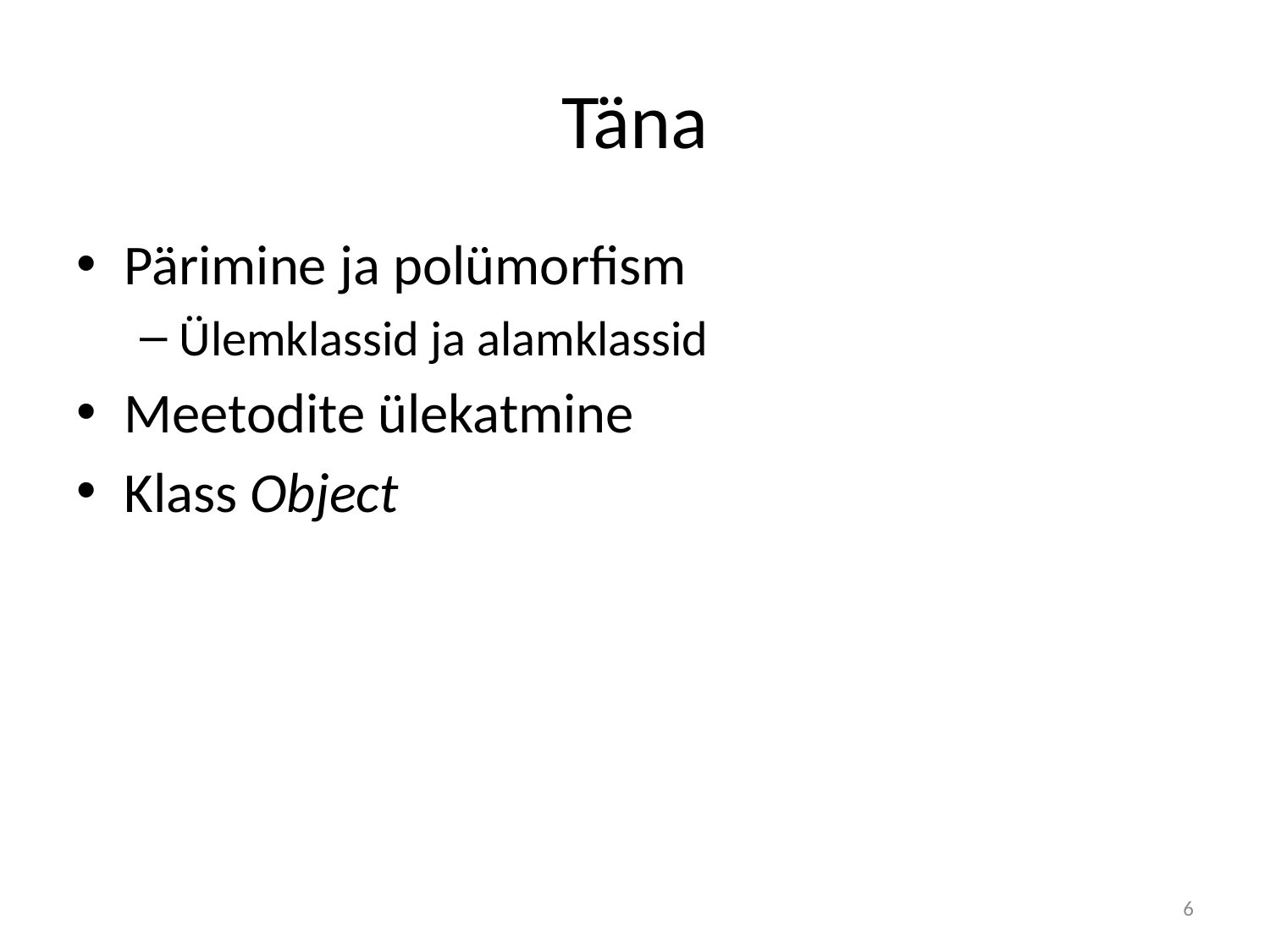

# Täna
Pärimine ja polümorfism
Ülemklassid ja alamklassid
Meetodite ülekatmine
Klass Object
6